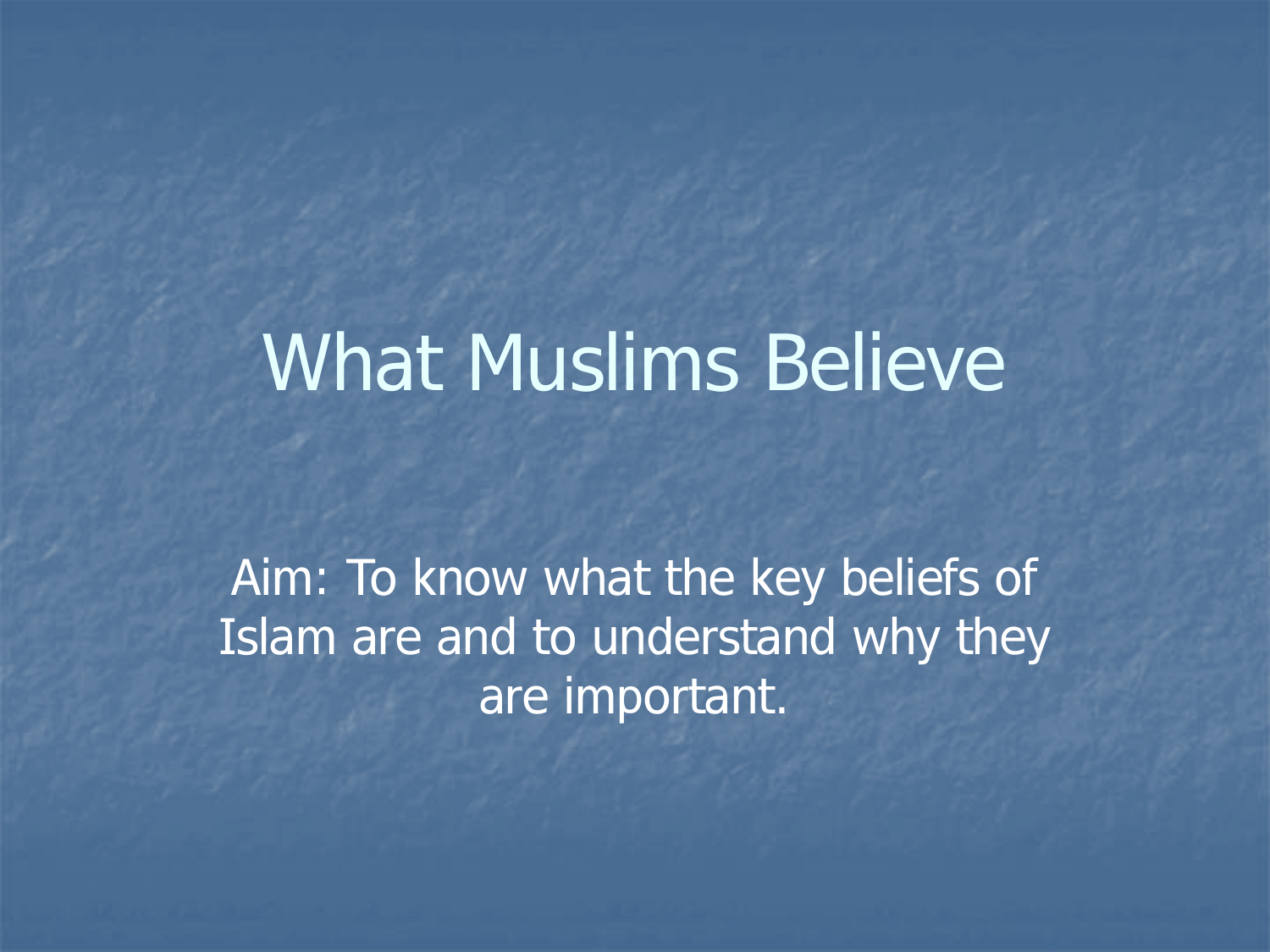

# What Muslims Believe
Aim: To know what the key beliefs of Islam are and to understand why they are important.